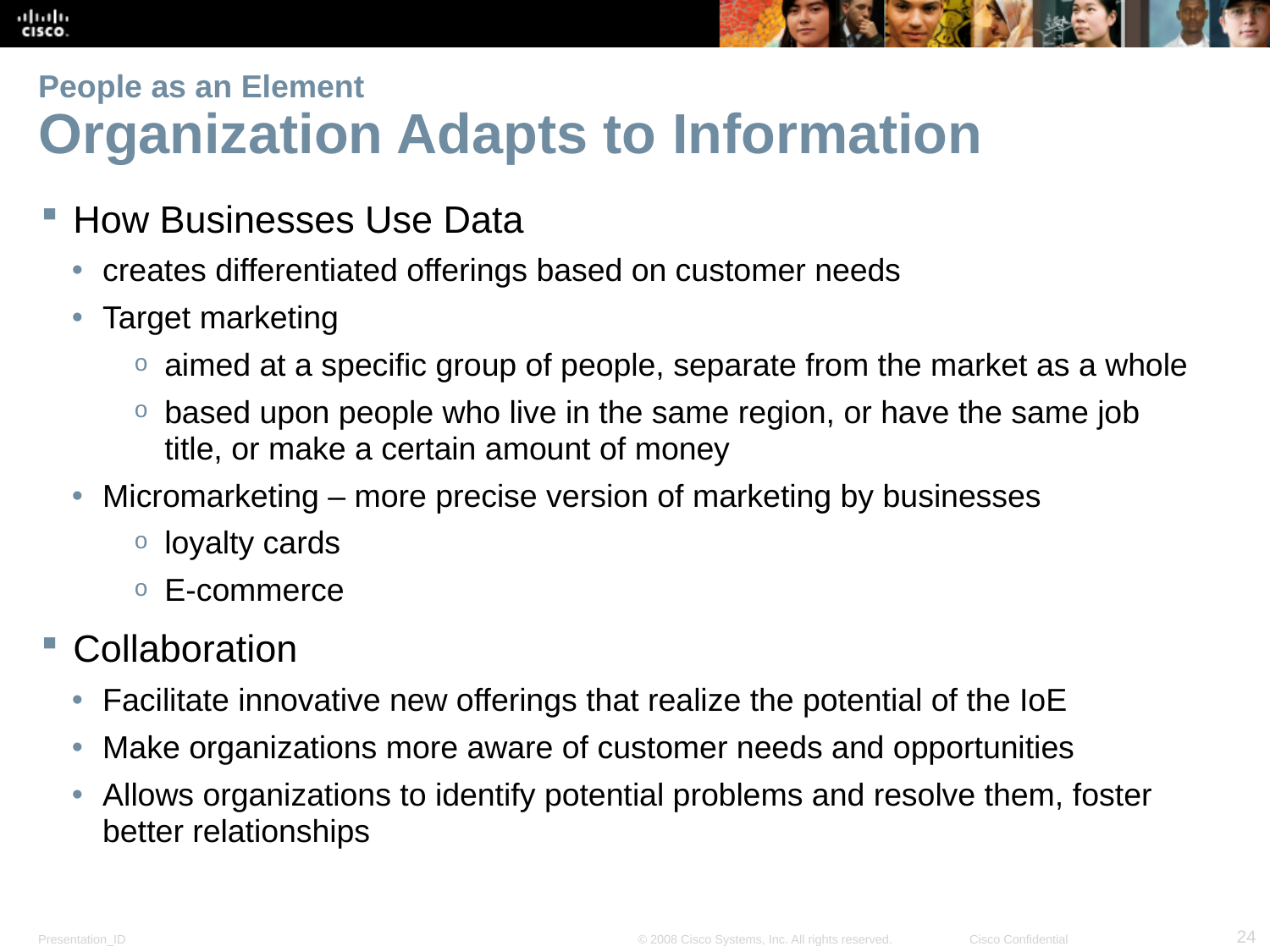

# People as an Element Organization Adapts to Information
How Businesses Use Data
creates differentiated offerings based on customer needs
Target marketing
aimed at a specific group of people, separate from the market as a whole
based upon people who live in the same region, or have the same job title, or make a certain amount of money
Micromarketing – more precise version of marketing by businesses
loyalty cards
E-commerce
Collaboration
Facilitate innovative new offerings that realize the potential of the IoE
Make organizations more aware of customer needs and opportunities
Allows organizations to identify potential problems and resolve them, foster better relationships